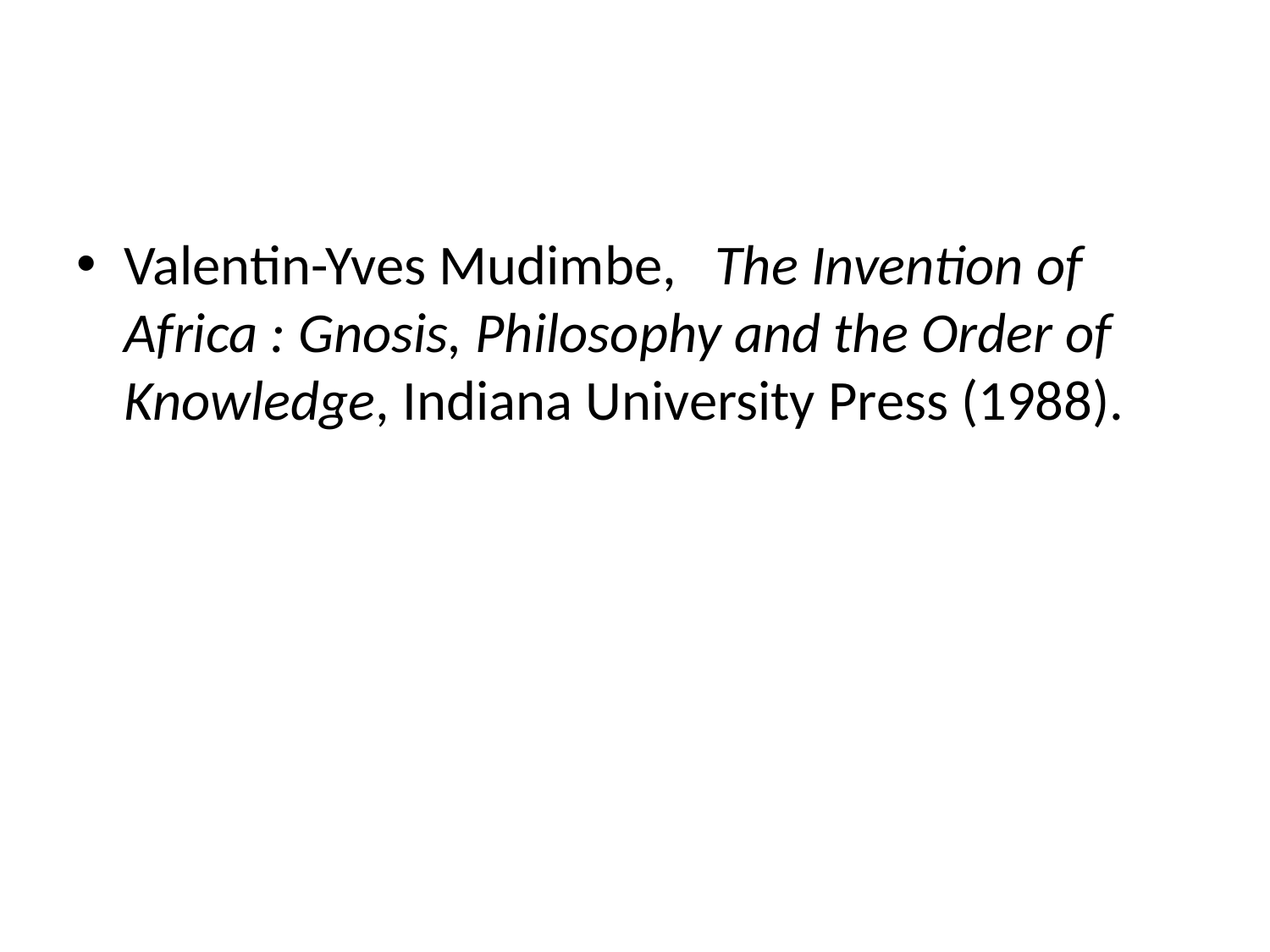

Valentin-Yves Mudimbe,   The Invention of Africa : Gnosis, Philosophy and the Order of Knowledge, Indiana University Press (1988).